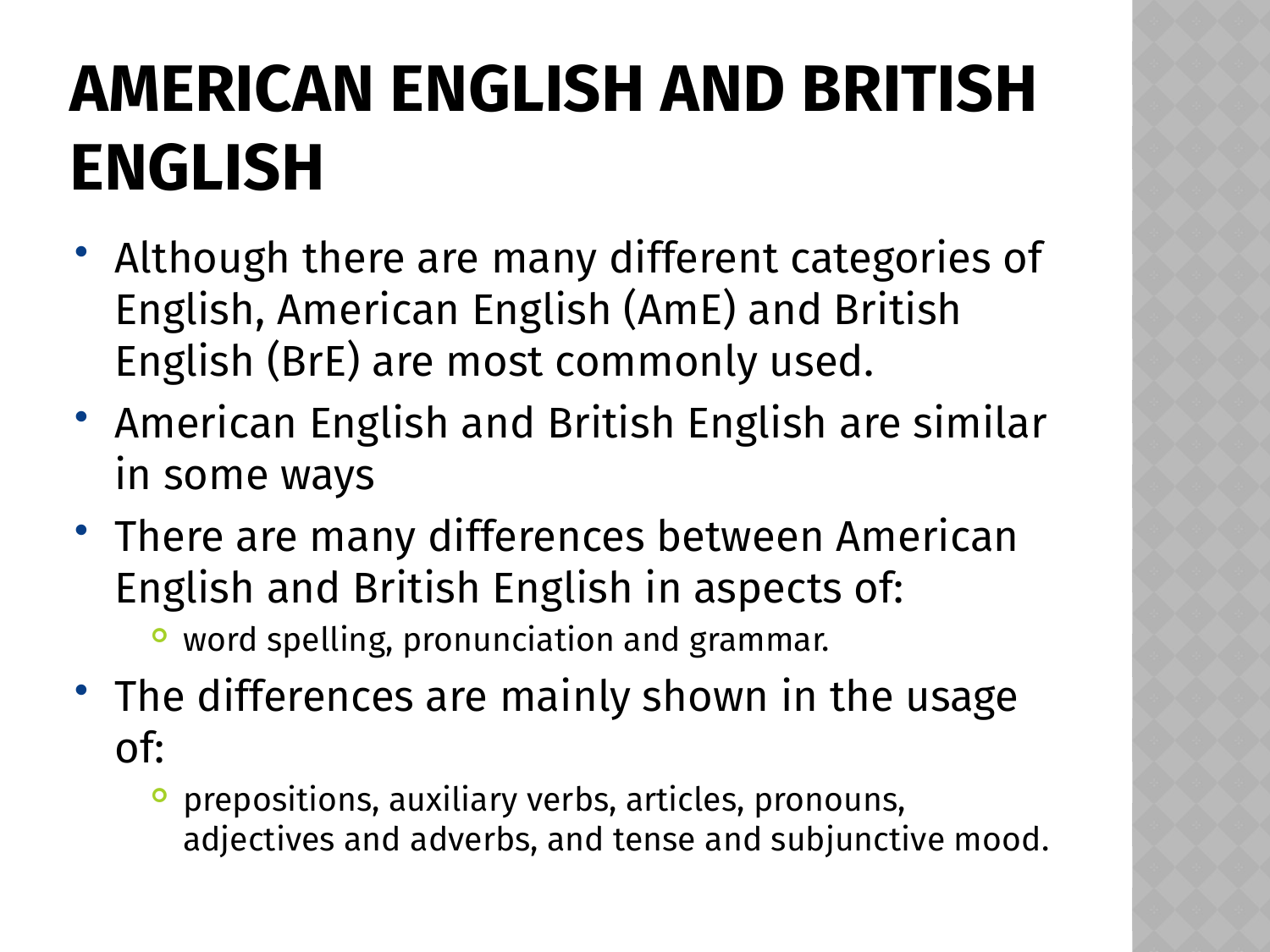

# American English and British English
Although there are many different categories of English, American English (AmE) and British English (BrE) are most commonly used.
American English and British English are similar in some ways
There are many differences between American English and British English in aspects of:
word spelling, pronunciation and grammar.
The differences are mainly shown in the usage of:
prepositions, auxiliary verbs, articles, pronouns, adjectives and adverbs, and tense and subjunctive mood.